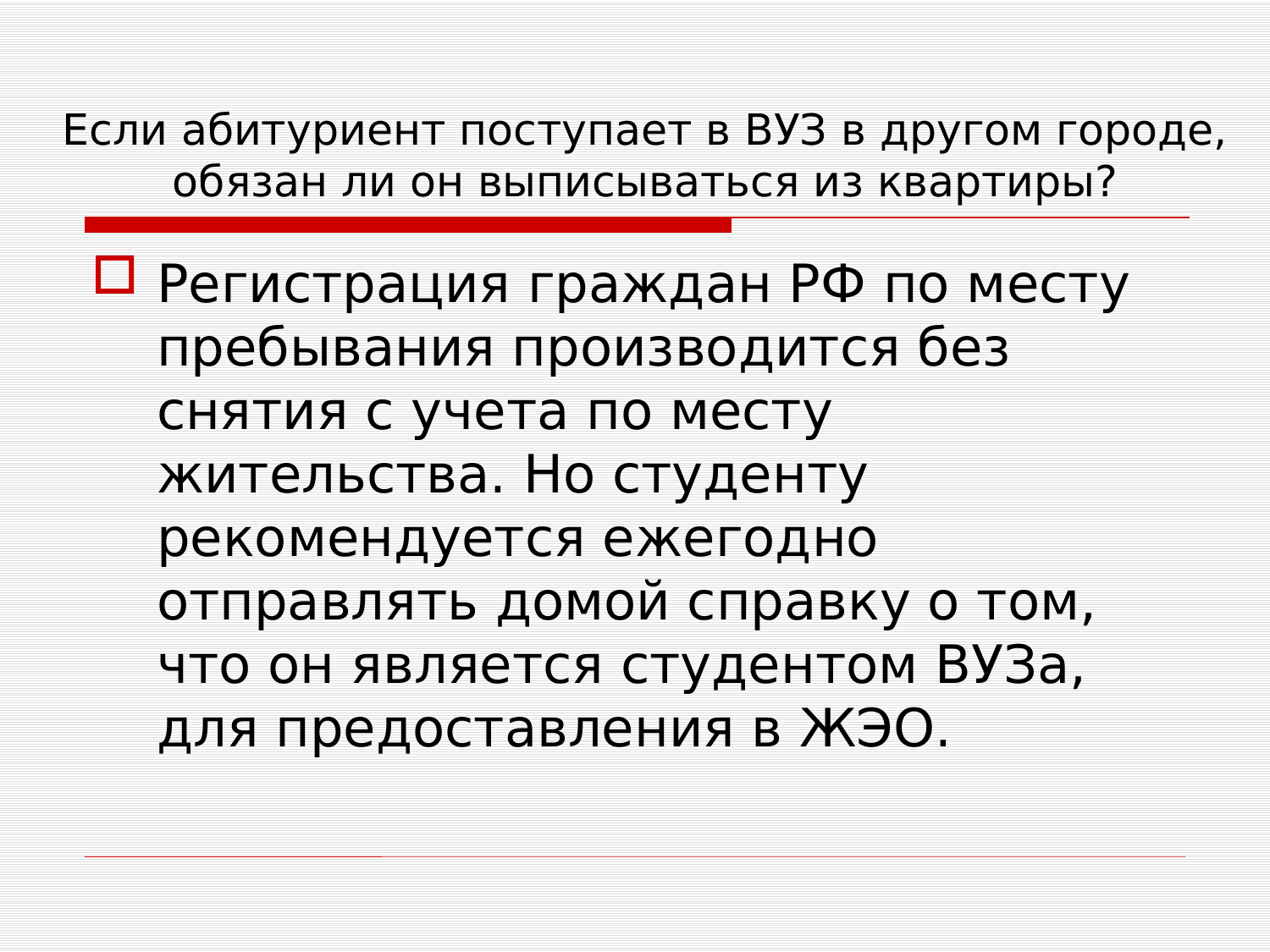

# Если абитуриент поступает в ВУЗ в другом городе, обязан ли он выписываться из квартиры?
Регистрация граждан РФ по месту пребывания производится без снятия с учета по месту жительства. Но студенту рекомендуется ежегодно отправлять домой справку о том, что он является студентом ВУЗа, для предоставления в ЖЭО.